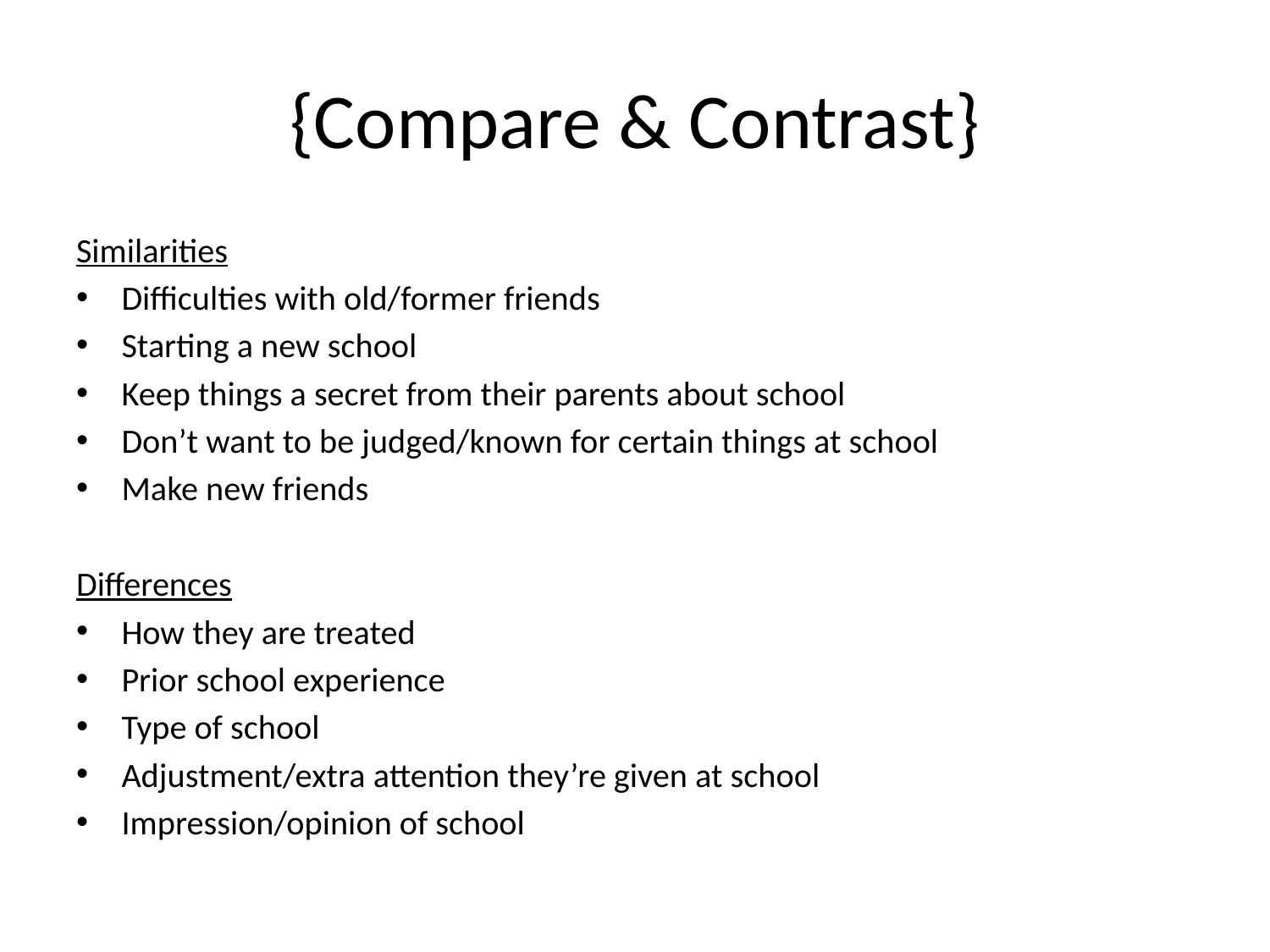

# {Compare & Contrast}
Similarities
Difficulties with old/former friends
Starting a new school
Keep things a secret from their parents about school
Don’t want to be judged/known for certain things at school
Make new friends

Differences
How they are treated
Prior school experience
Type of school
Adjustment/extra attention they’re given at school
Impression/opinion of school